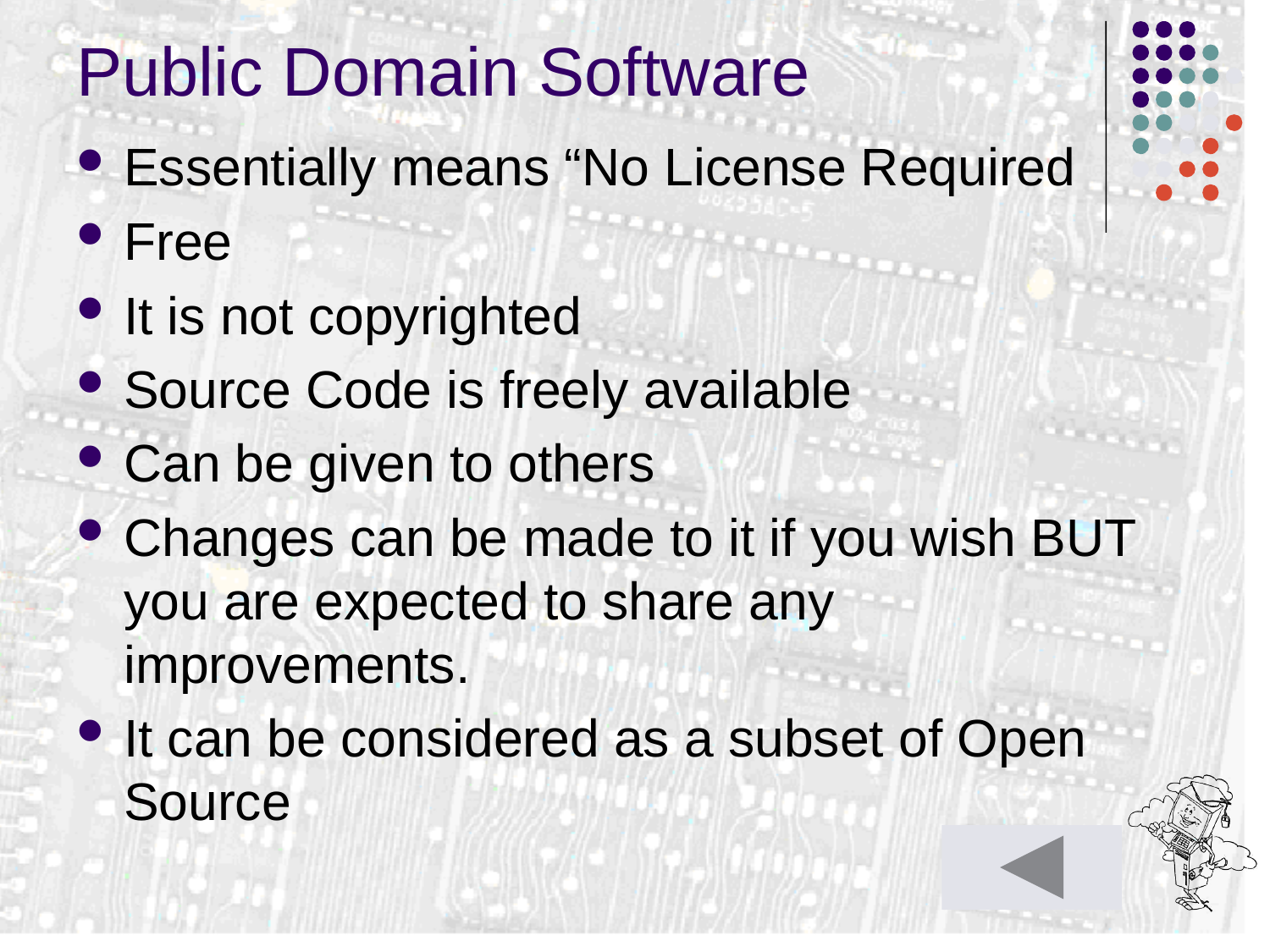

# Public Domain Software
Essentially means “No License Required
Free
It is not copyrighted
Source Code is freely available
Can be given to others
Changes can be made to it if you wish BUT you are expected to share any improvements.
It can be considered as a subset of Open Source